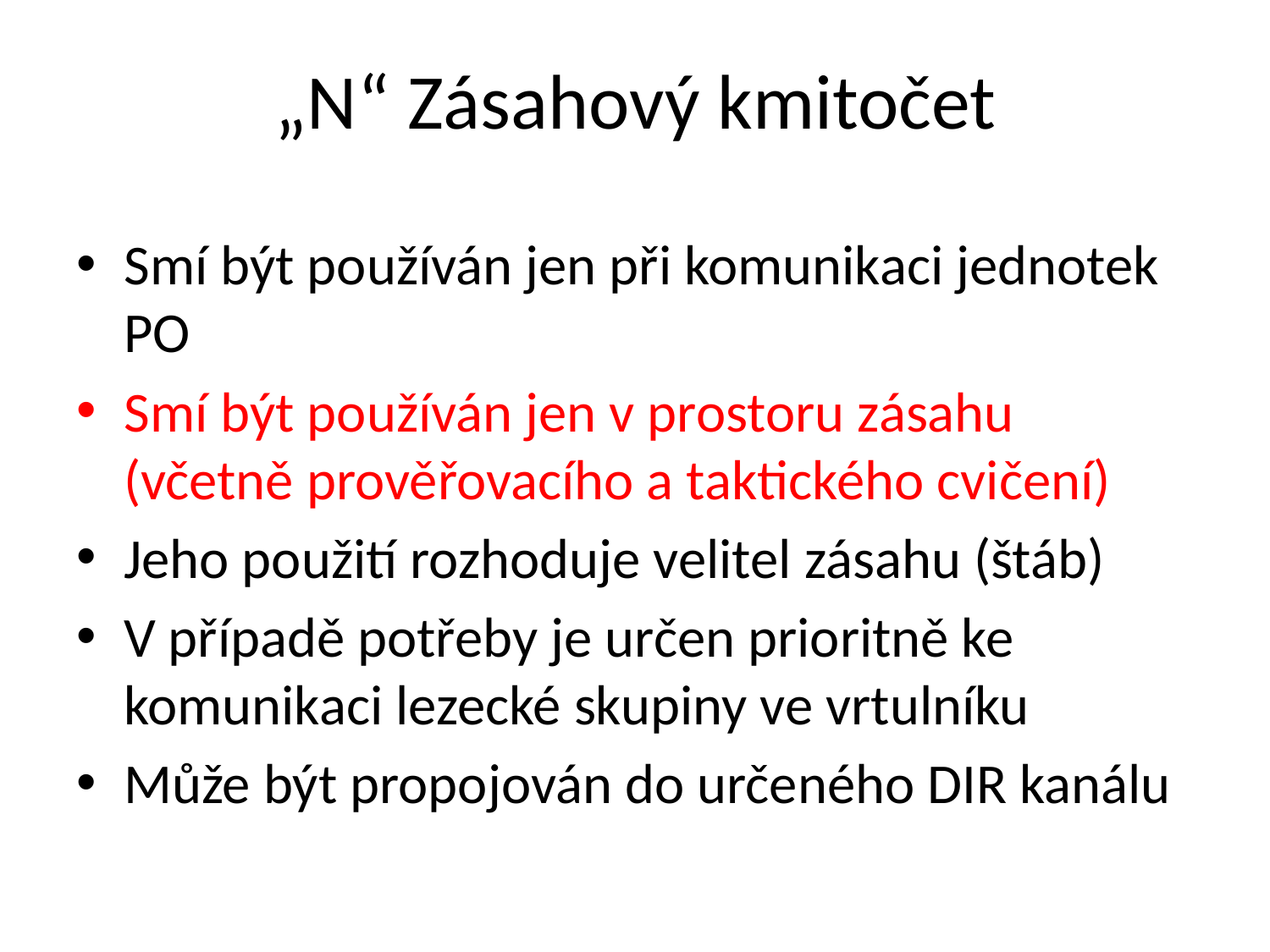

# „N“ Zásahový kmitočet
Smí být používán jen při komunikaci jednotek PO
Smí být používán jen v prostoru zásahu (včetně prověřovacího a taktického cvičení)
Jeho použití rozhoduje velitel zásahu (štáb)
V případě potřeby je určen prioritně ke komunikaci lezecké skupiny ve vrtulníku
Může být propojován do určeného DIR kanálu